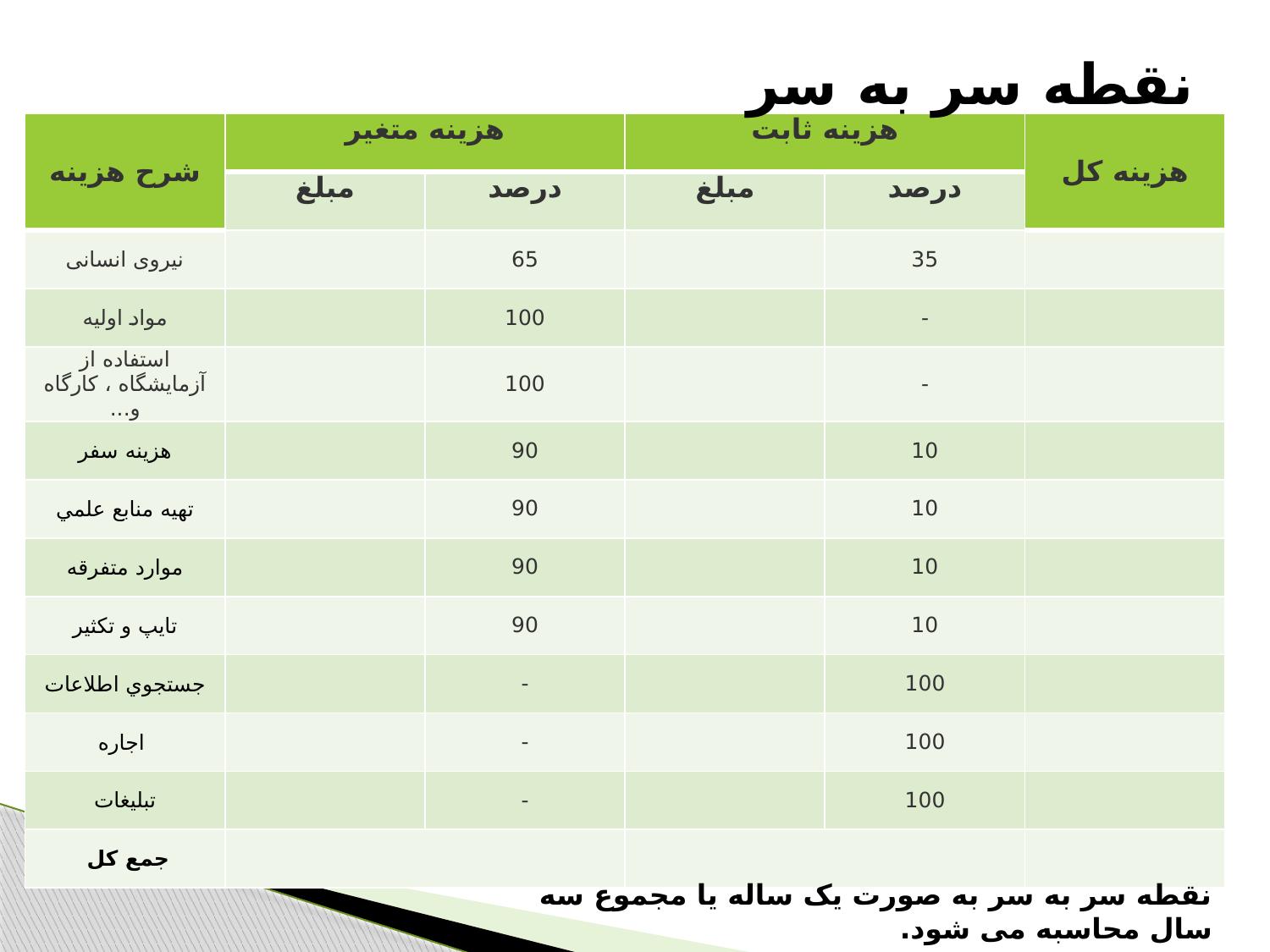

# نقطه سر به سر
| شرح هزینه | هزینه متغیر |  | هزینه ثابت |  | هزینه کل |
| --- | --- | --- | --- | --- | --- |
|  | مبلغ | درصد | مبلغ | درصد |  |
| نیروی انسانی |  | 65 |  | 35 |  |
| مواد اولیه |  | 100 |  | - |  |
| استفاده از آزمایشگاه ، کارگاه و... |  | 100 |  | - |  |
| هزينه سفر |  | 90 |  | 10 |  |
| تهيه منابع علمي |  | 90 |  | 10 |  |
| موارد متفرقه |  | 90 |  | 10 |  |
| تايپ و تکثير |  | 90 |  | 10 |  |
| جستجوي اطلاعات |  | - |  | 100 |  |
| اجاره |  | - |  | 100 |  |
| تبلیغات |  | - |  | 100 |  |
| جمع کل |  |  |  |  |  |
نقطه سر به سر به صورت یک ساله یا مجموع سه سال محاسبه می شود.